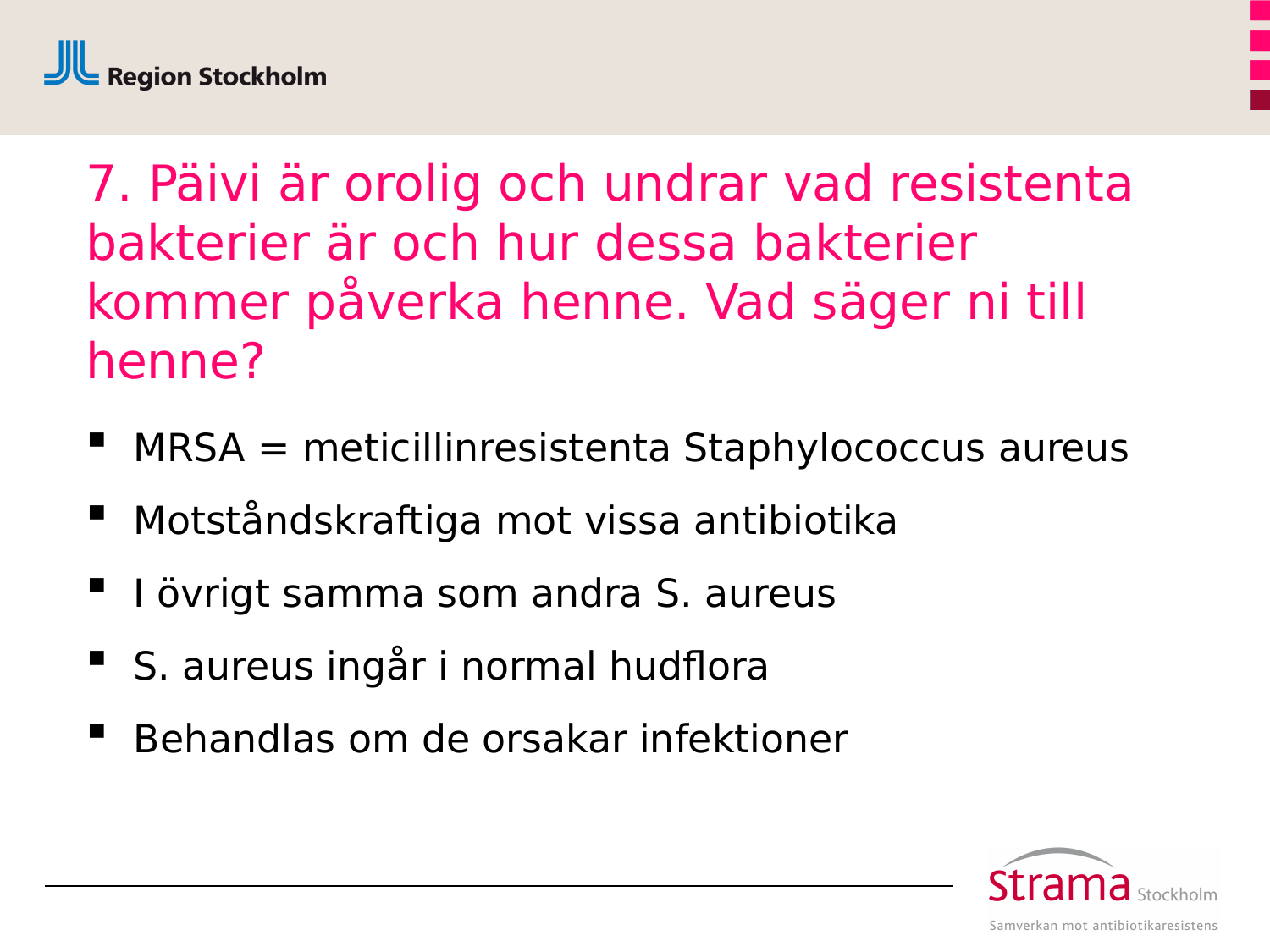

# 7. Päivi är orolig och undrar vad resistenta bakterier är och hur dessa bakterier kommer påverka henne. Vad säger ni till henne?
MRSA = meticillinresistenta Staphylococcus aureus
Motståndskraftiga mot vissa antibiotika
I övrigt samma som andra S. aureus
S. aureus ingår i normal hudflora
Behandlas om de orsakar infektioner